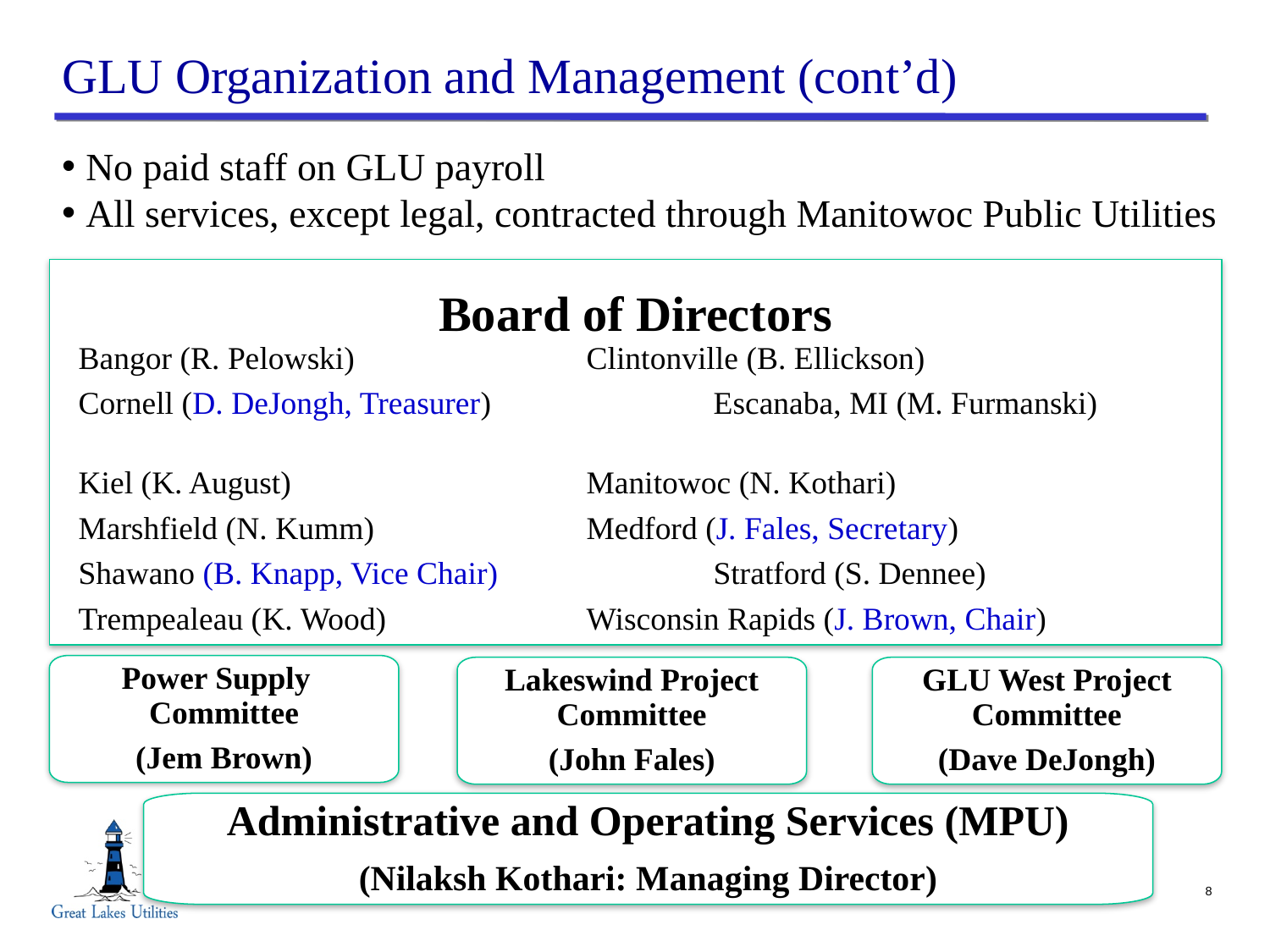

GLU Organization and Management (cont’d)
No paid staff on GLU payroll
All services, except legal, contracted through Manitowoc Public Utilities
Board of Directors
Bangor (R. Pelowski)		Clintonville (B. Ellickson)
Cornell (D. DeJongh, Treasurer)		Escanaba, MI (M. Furmanski)
Kiel (K. August)			Manitowoc (N. Kothari)
Marshfield (N. Kumm)		Medford (J. Fales, Secretary)
Shawano (B. Knapp, Vice Chair)		Stratford (S. Dennee)
Trempealeau (K. Wood)		Wisconsin Rapids (J. Brown, Chair)
Power Supply   Committee
(Jem Brown)
GLU West Project Committee
(Dave DeJongh)
Lakeswind Project Committee
(John Fales)
Administrative and Operating Services (MPU)
(Nilaksh Kothari: Managing Director)
8